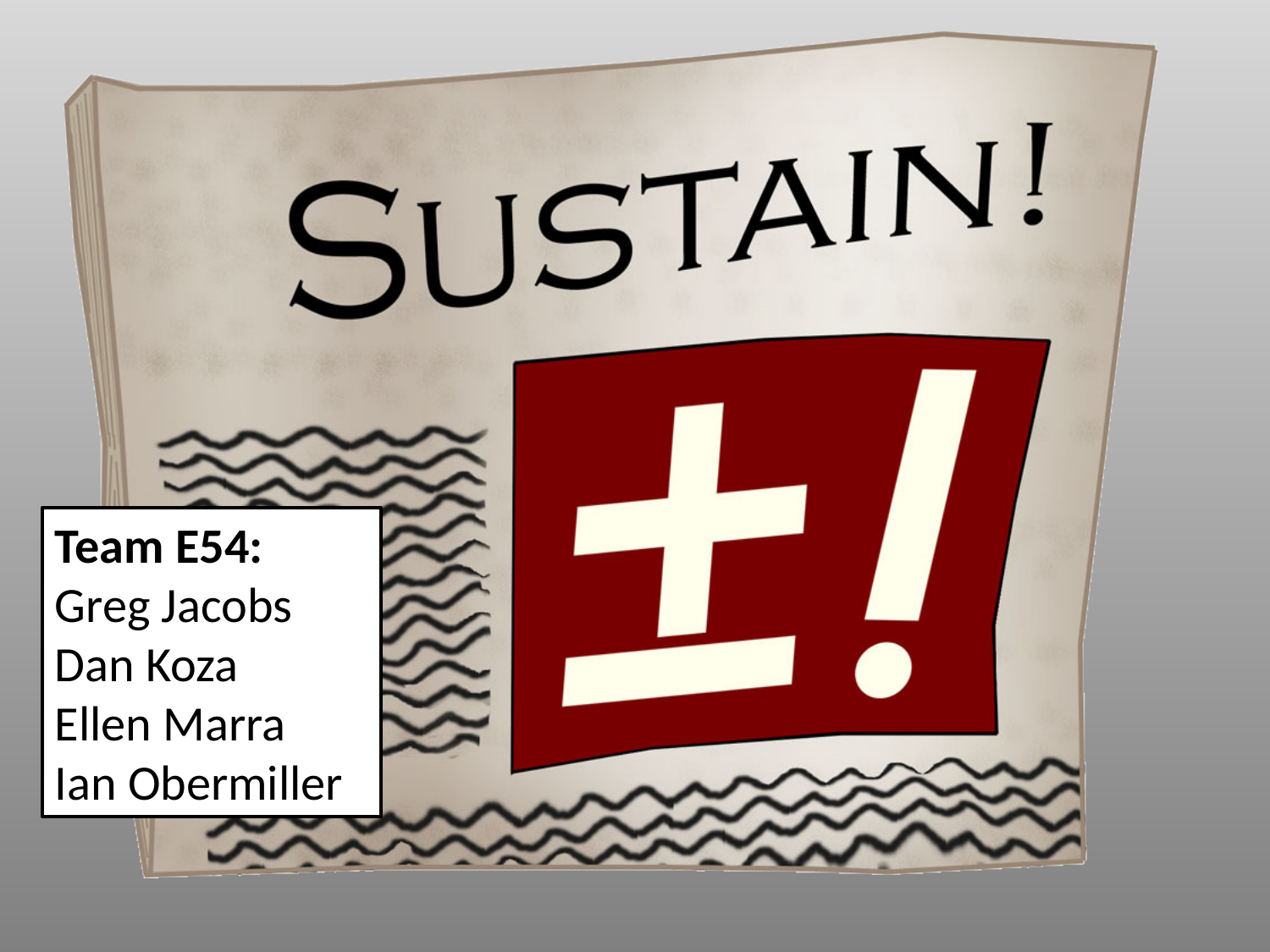

Team E54:
Greg Jacobs
Dan Koza
Ellen Marra
Ian Obermiller